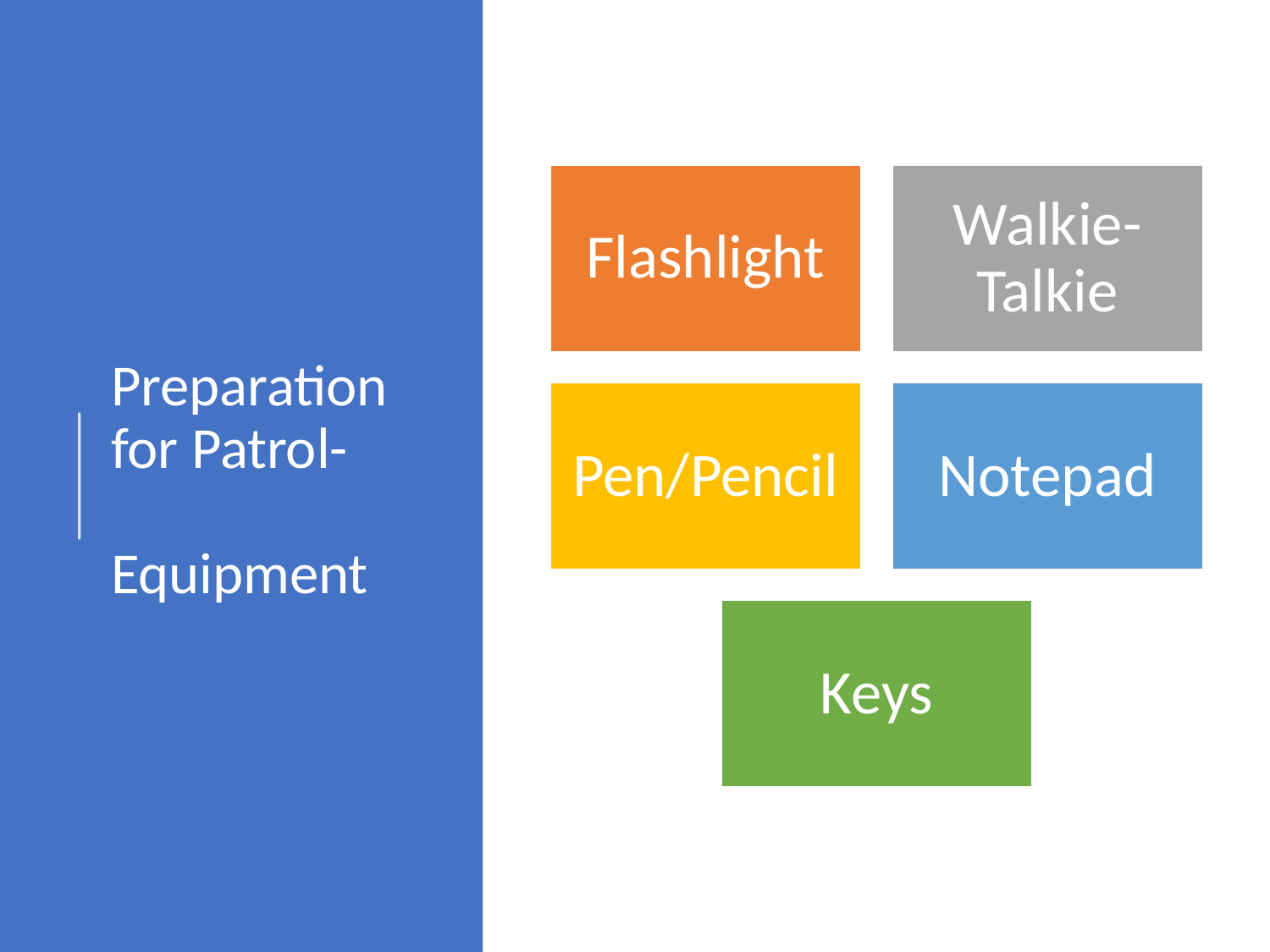

Flashlight
Walkie-Talkie
Pen/Pencil
Notepad
Keys
# Preparation for Patrol- Equipment